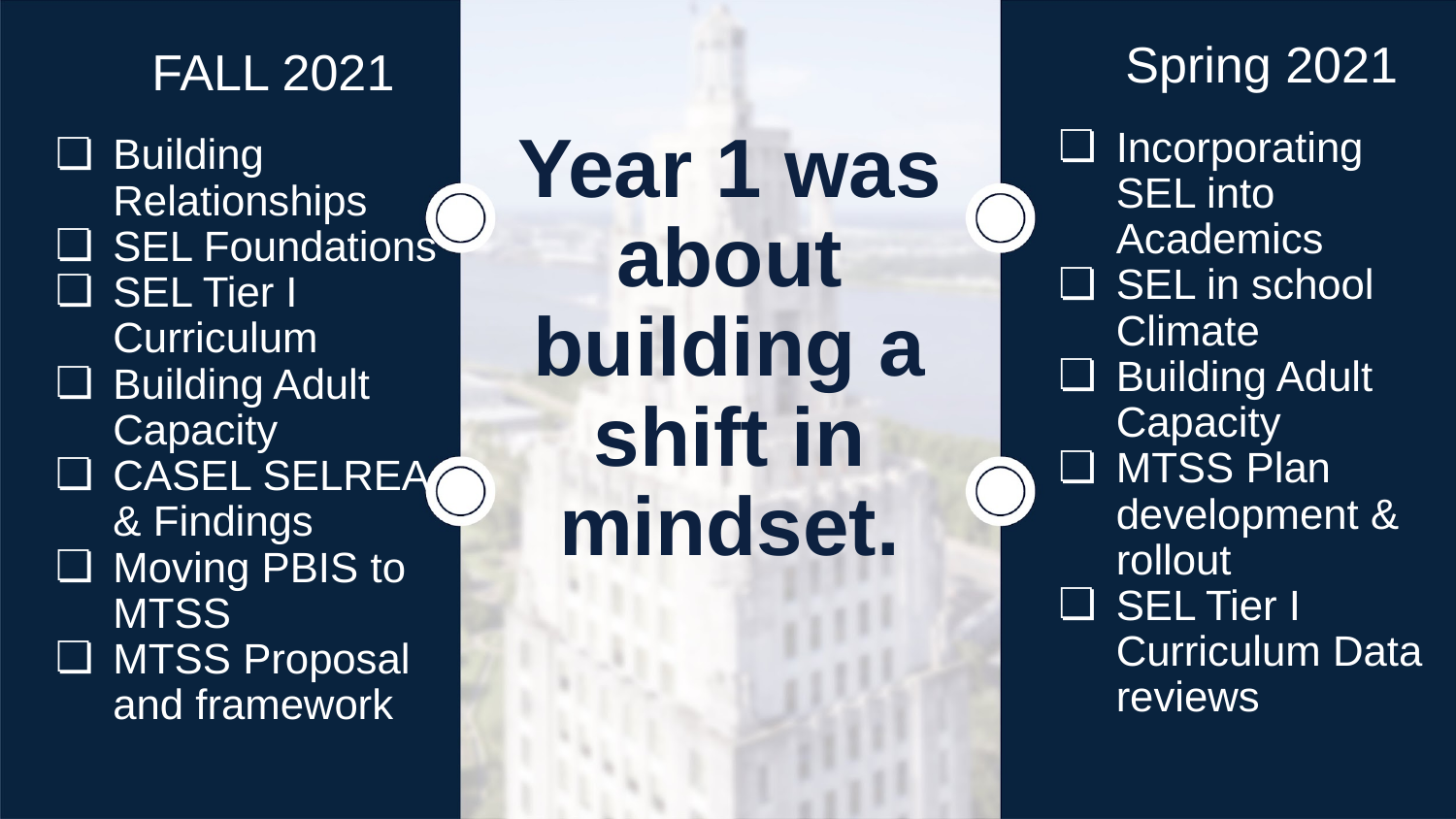

Spring 2021
FALL 2021
Incorporating SEL into Academics
SEL in school Climate
Building Adult Capacity
MTSS Plan development & rollout
SEL Tier I Curriculum Data reviews
Building Relationships
SEL Foundations
SEL Tier I Curriculum
Building Adult Capacity
CASEL SELREA & Findings
Moving PBIS to MTSS
MTSS Proposal and framework
Year 1 was about building a shift in mindset.